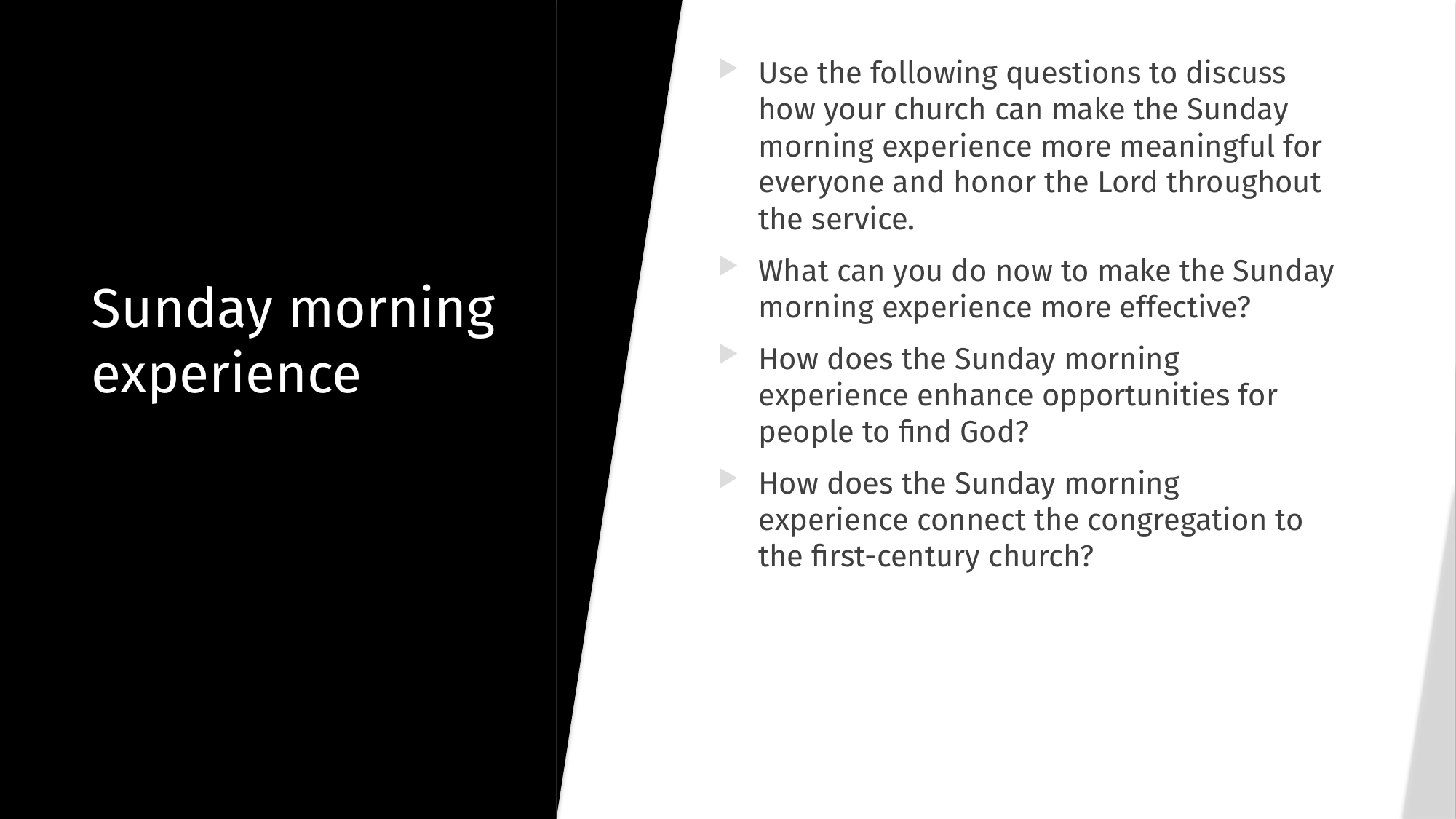

Use the following questions to discuss how your church can make the Sunday morning experience more meaningful for everyone and honor the Lord throughout the service.
What can you do now to make the Sunday morning experience more effective?
How does the Sunday morning experience enhance opportunities for people to find God?
How does the Sunday morning experience connect the congregation to the first-century church?
# Sunday morning experience